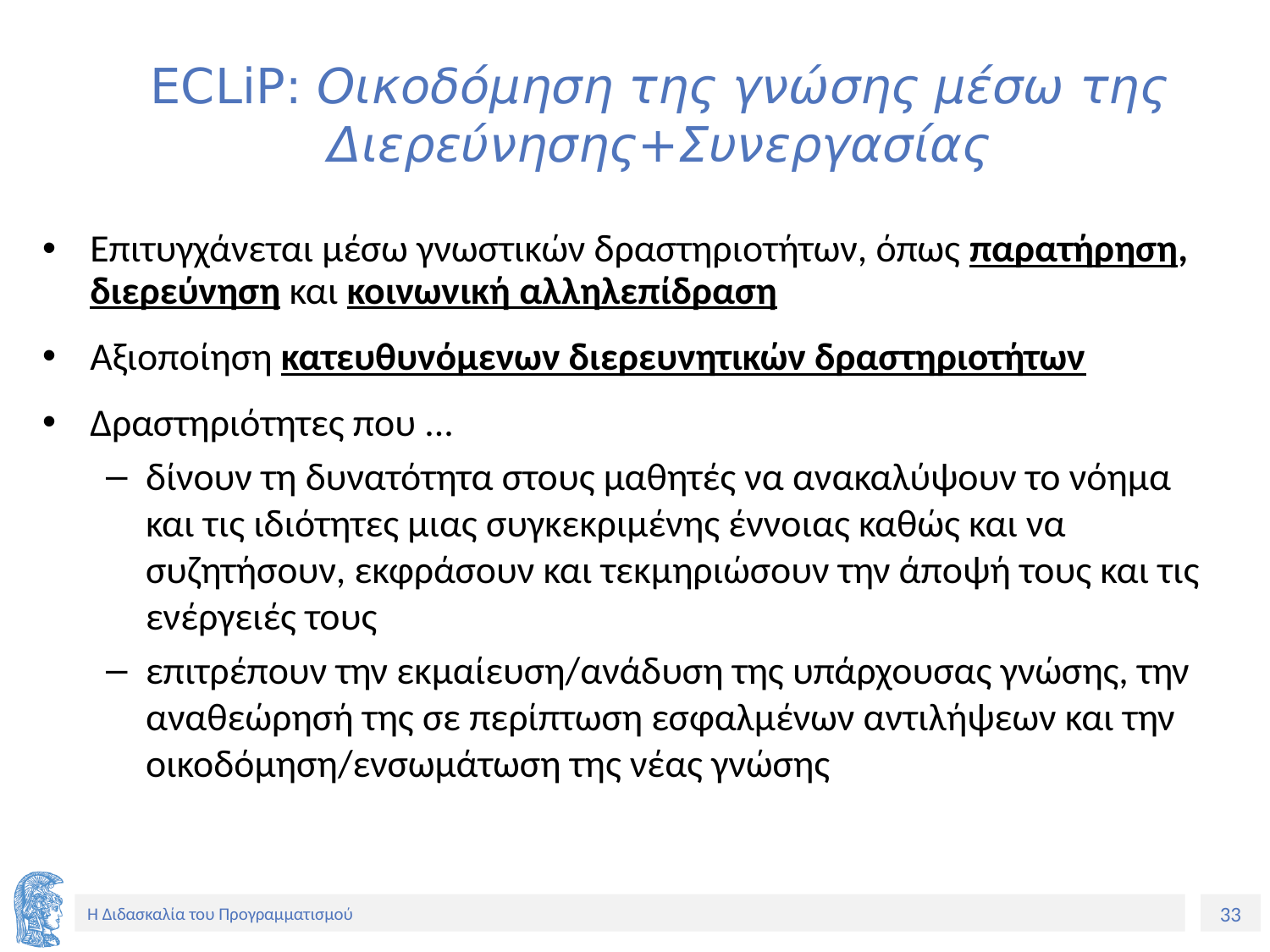

# ECLiP: Οικοδόμηση της γνώσης μέσω της Διερεύνησης+Συνεργασίας
Επιτυγχάνεται μέσω γνωστικών δραστηριοτήτων, όπως παρατήρηση, διερεύνηση και κοινωνική αλληλεπίδραση
Αξιοποίηση κατευθυνόμενων διερευνητικών δραστηριοτήτων
Δραστηριότητες που ...
δίνουν τη δυνατότητα στους μαθητές να ανακαλύψουν το νόημα και τις ιδιότητες μιας συγκεκριμένης έννοιας καθώς και να συζητήσουν, εκφράσουν και τεκμηριώσουν την άποψή τους και τις ενέργειές τους
επιτρέπουν την εκμαίευση/ανάδυση της υπάρχουσας γνώσης, την αναθεώρησή της σε περίπτωση εσφαλμένων αντιλήψεων και την οικοδόμηση/ενσωμάτωση της νέας γνώσης